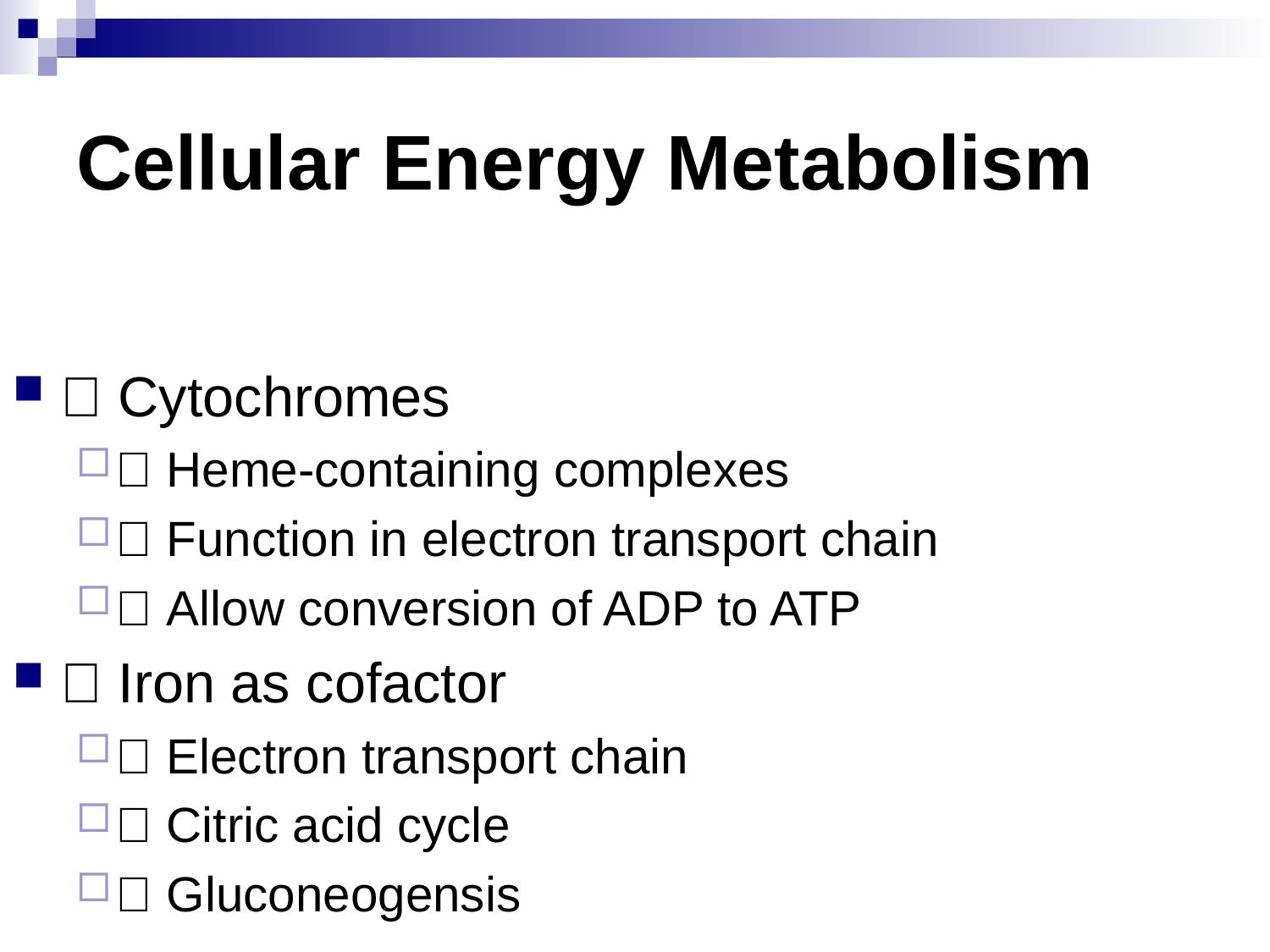

# Cellular Energy Metabolism

􀂄 Cytochromes
􀂄 Heme-containing complexes
􀂄 Function in electron transport chain
􀂄 Allow conversion of ADP to ATP
􀂄 Iron as cofactor
􀂄 Electron transport chain
􀂄 Citric acid cycle
􀂄 Gluconeogensis